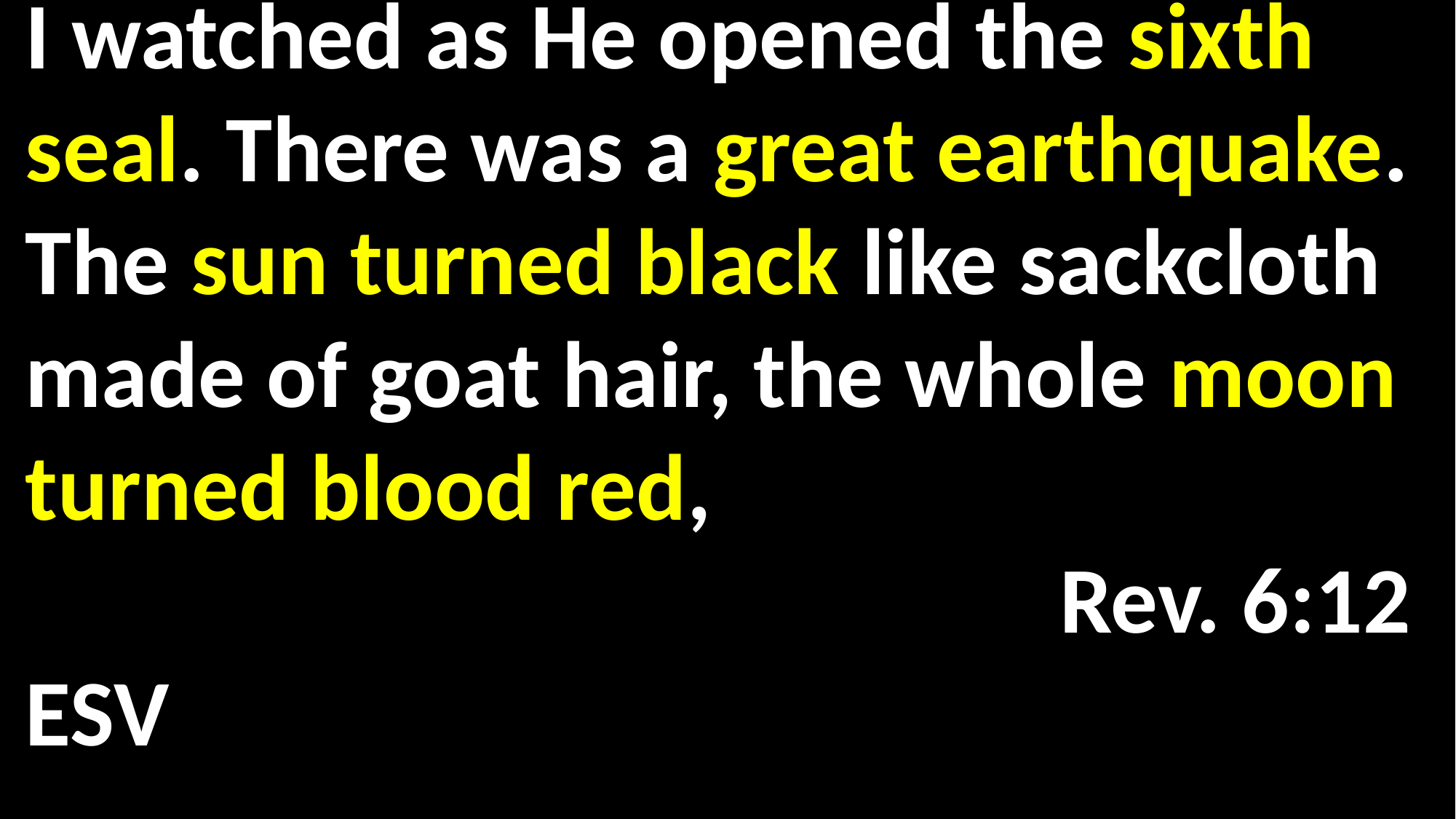

I watched as He opened the sixth seal. There was a great earthquake. The sun turned black like sackcloth made of goat hair, the whole moon turned blood red,												                       Rev. 6:12 ESV